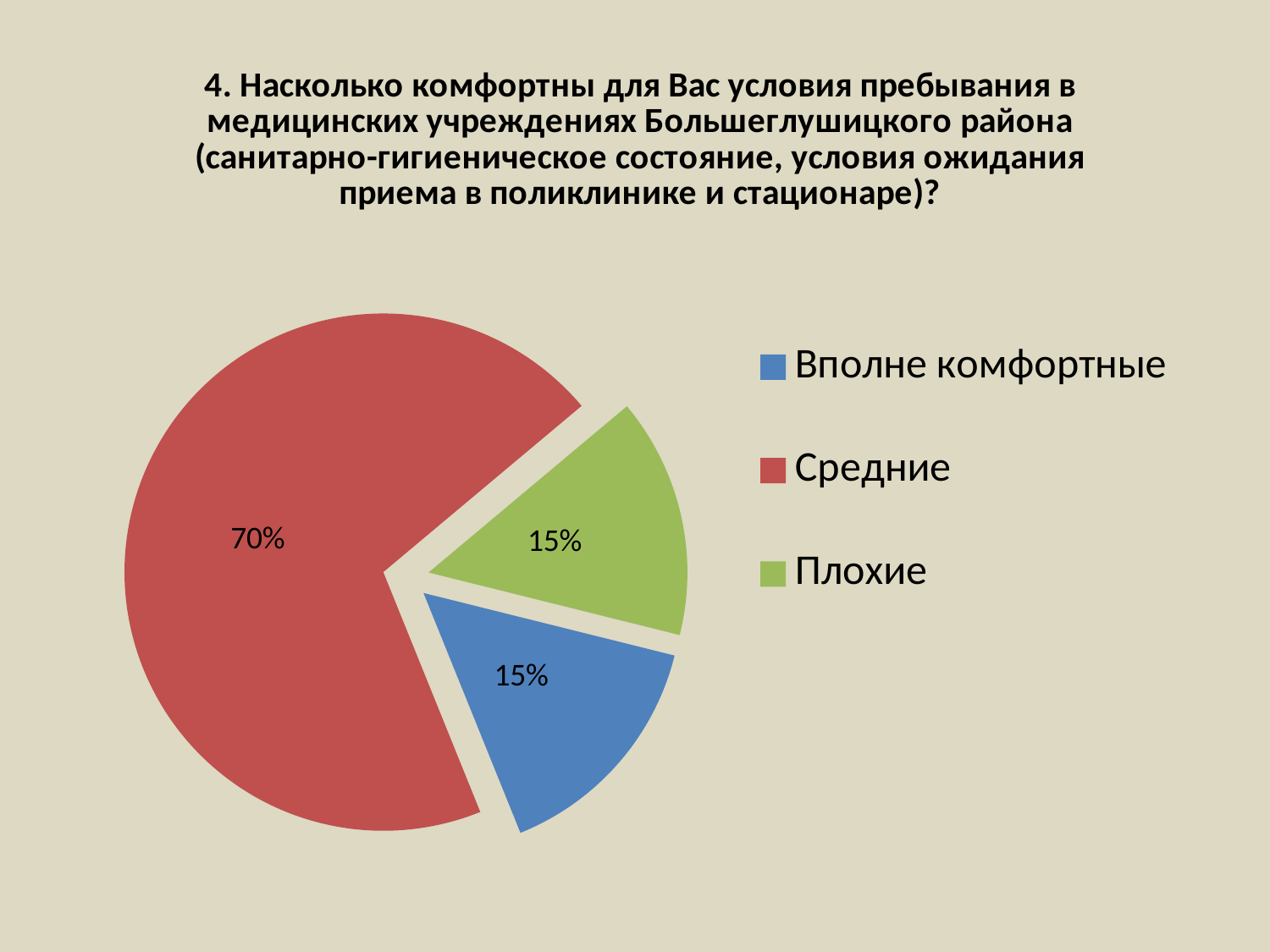

### Chart: 4. Насколько комфортны для Вас условия пребывания в медицинских учреждениях Большеглушицкого района (санитарно-гигиеническое состояние, условия ожидания приема в поликлинике и стационаре)?

| Category | 4. Насколько комфортны для Вас условия пребывания в медицинских учреждениях Большеглушицкого района (санитарно-гигиеническое состояние, условия ожидания приема в поликлинике и стационаре)? |
|---|---|
| Вполне комфортные | 0.15000000000000002 |
| Средние | 0.7000000000000001 |
| Плохие | 0.15000000000000002 |